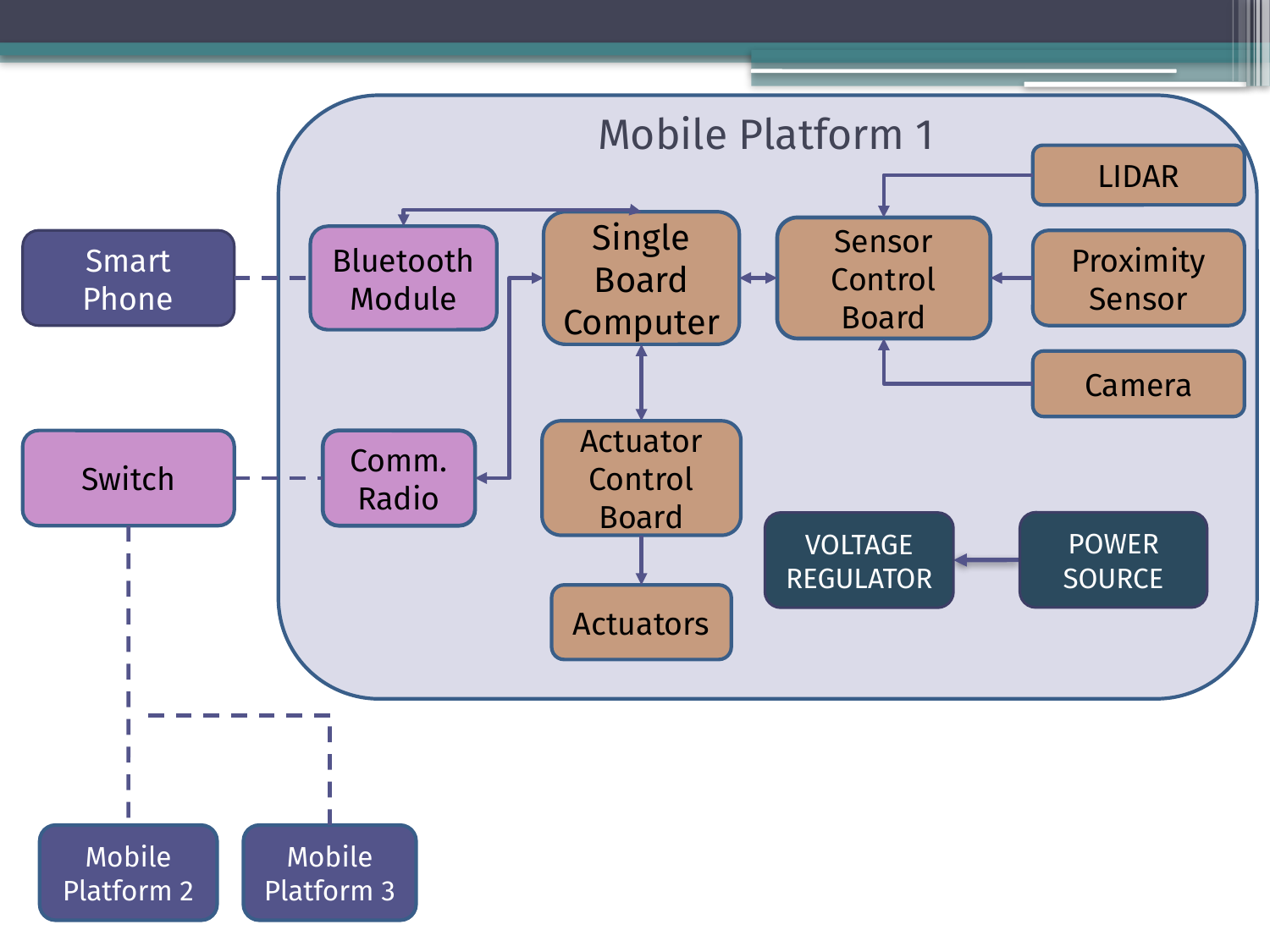

# Mobile Platform 1

LIDAR
Single Board Computer
Sensor Control Board
Bluetooth Module
Smart Phone
Proximity
Sensor
Camera
Actuator Control Board
Comm. Radio
Switch
POWER SOURCE
VOLTAGE REGULATOR
Actuators
Mobile Platform 2
Mobile Platform 3